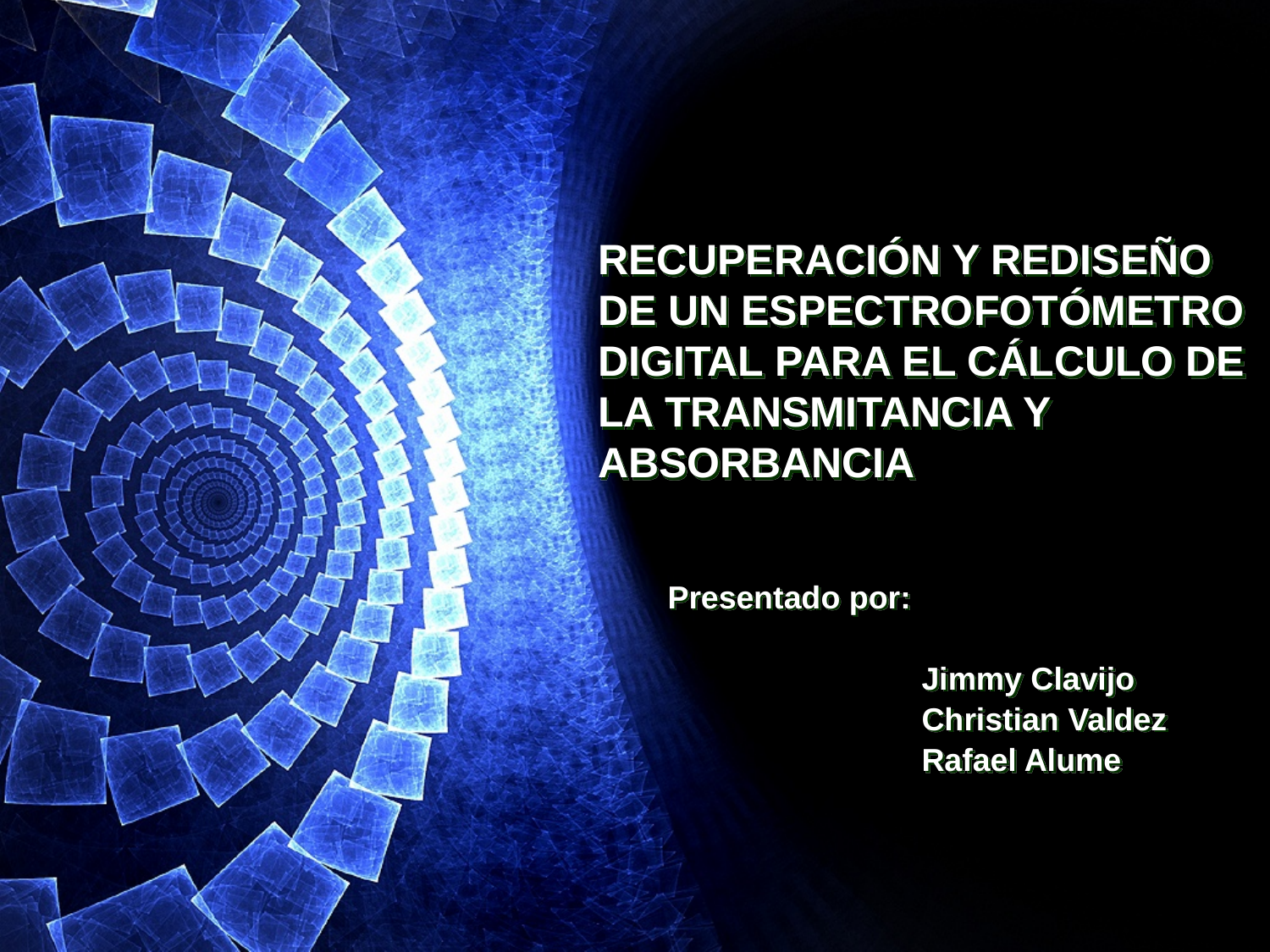

# RECUPERACIÓN Y REDISEÑO DE UN ESPECTROFOTÓMETRO DIGITAL PARA EL CÁLCULO DE LA TRANSMITANCIA Y ABSORBANCIA
Presentado por:

		Jimmy Clavijo
		Christian Valdez
		Rafael Alume